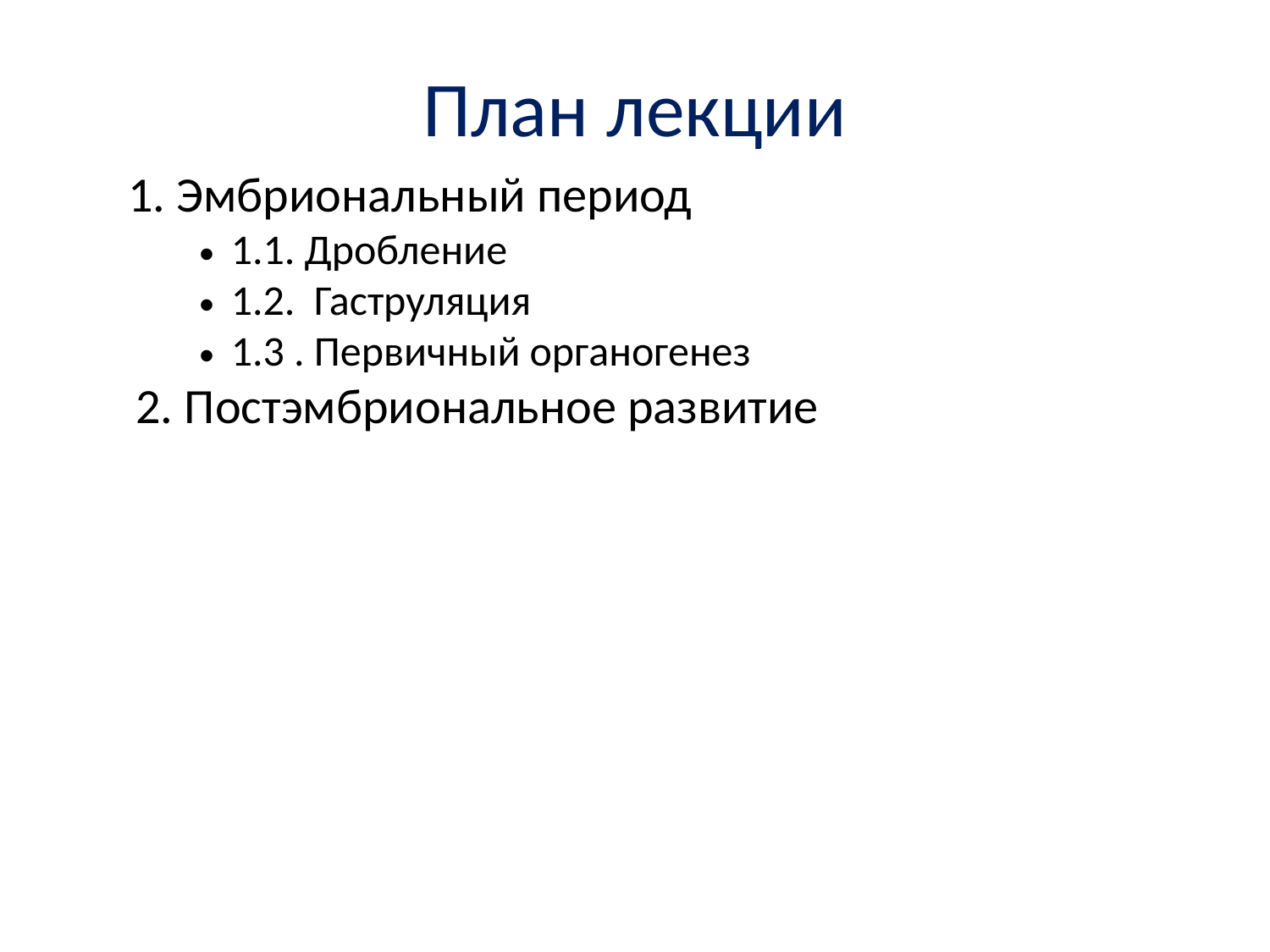

# План лекции
1. Эмбриональный период
1.1. Дробление
1.2.  Гаструляция
1.3 . Первичный органогенез
2. Постэмбриональное развитие